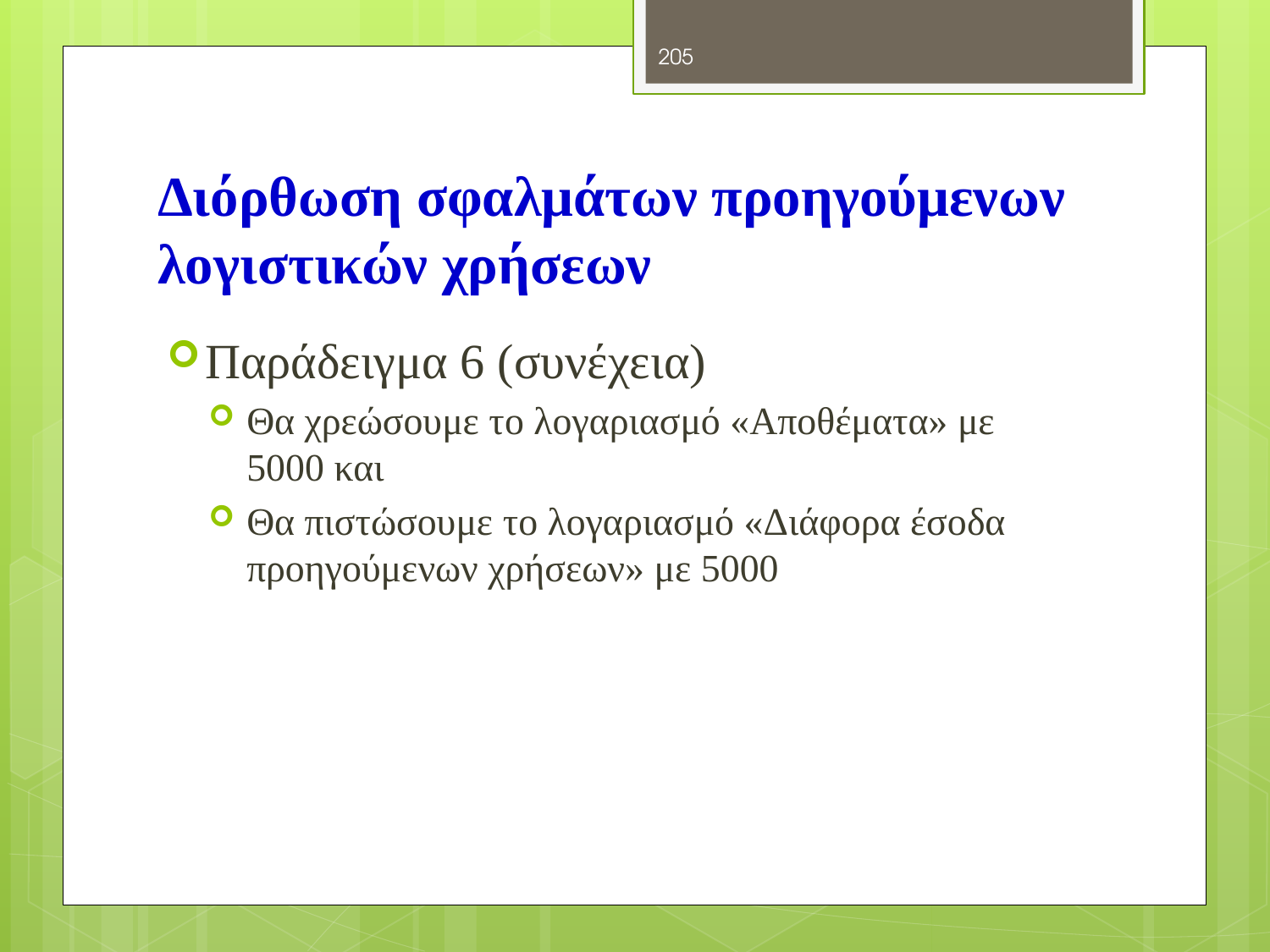

205
# Διόρθωση σφαλμάτων προηγούμενων λογιστικών χρήσεων
Παράδειγμα 6 (συνέχεια)
Θα χρεώσουμε το λογαριασμό «Αποθέματα» με 5000 και
Θα πιστώσουμε το λογαριασμό «Διάφορα έσοδα προηγούμενων χρήσεων» με 5000